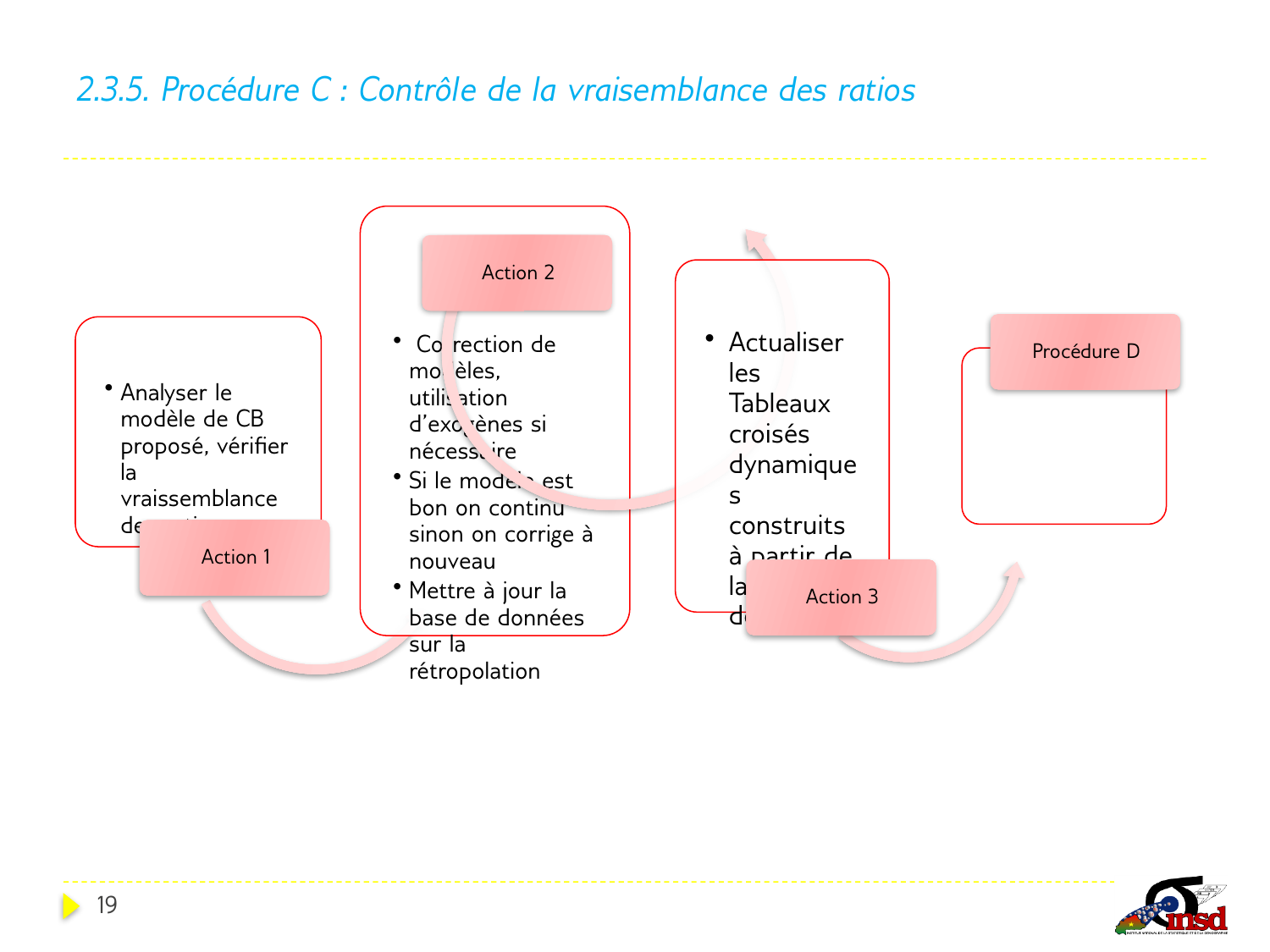

# 2.3.5. Procédure C : Contrôle de la vraisemblance des ratios

Analyser le modèle de CB proposé, vérifier la vraissemblance des ratios
Action 1
 Correction de modèles, utilisation d’exogènes si nécessaire
Si le modèle est bon on continu sinon on corrige à nouveau
Mettre à jour la base de données sur la rétropolation
Action 2

Actualiser les Tableaux croisés dynamiques construits à partir de la base de données.
Action 3
Procédure D

19